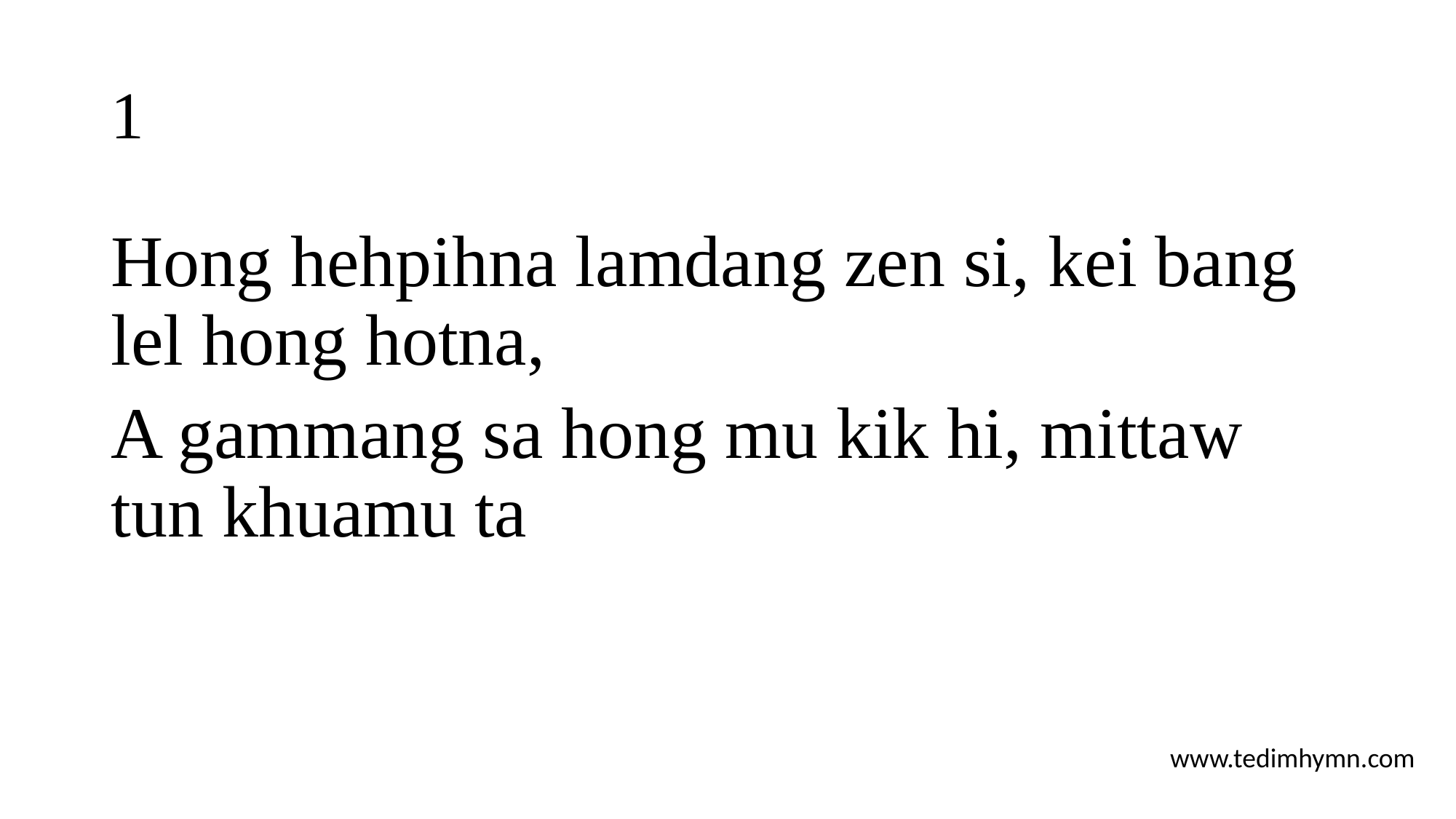

# 1
Hong hehpihna lamdang zen si, kei bang lel hong hotna,
A gammang sa hong mu kik hi, mittaw tun khuamu ta
www.tedimhymn.com